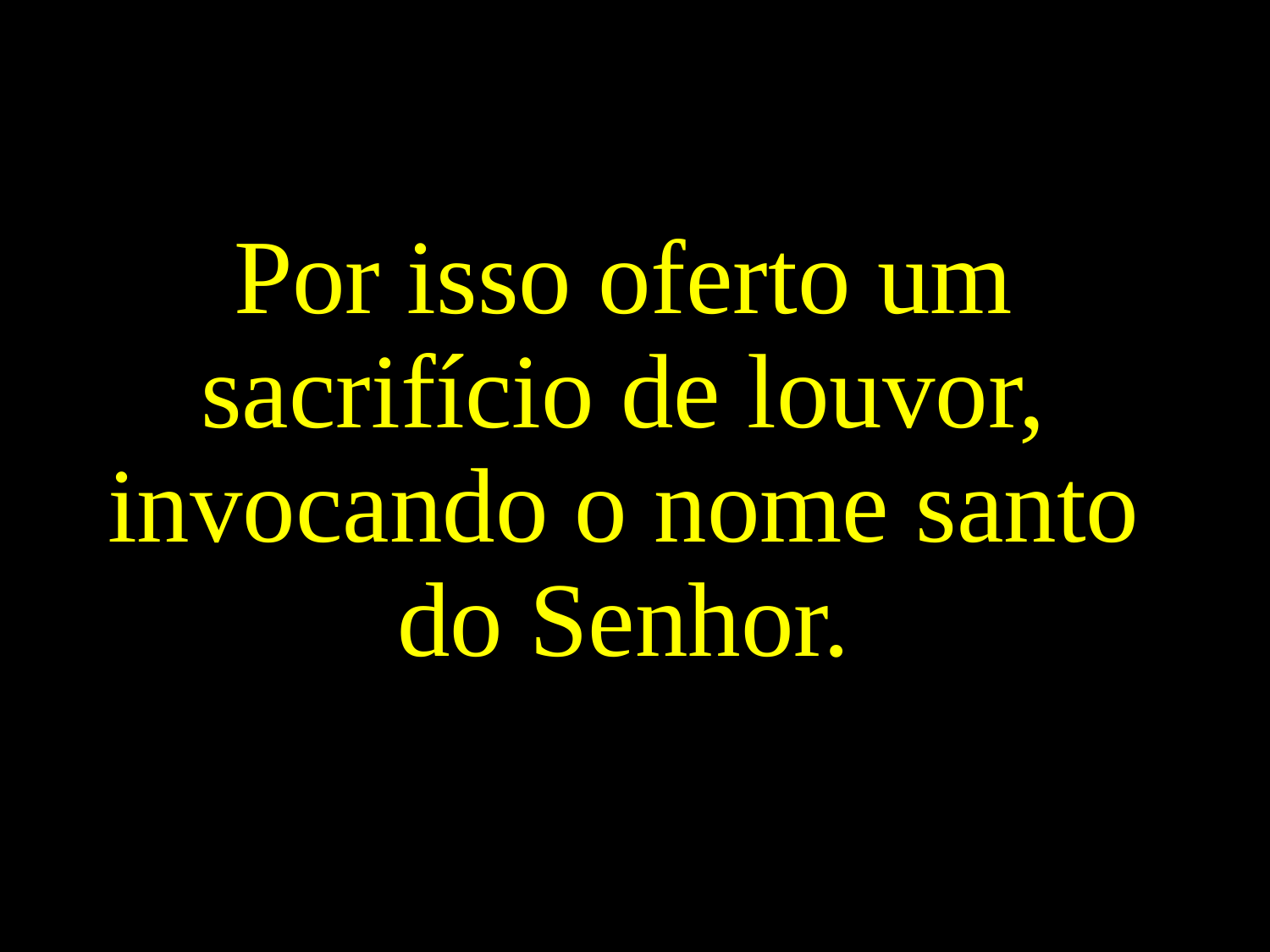

Por isso oferto um sacrifício de louvor, invocando o nome santo do Senhor.